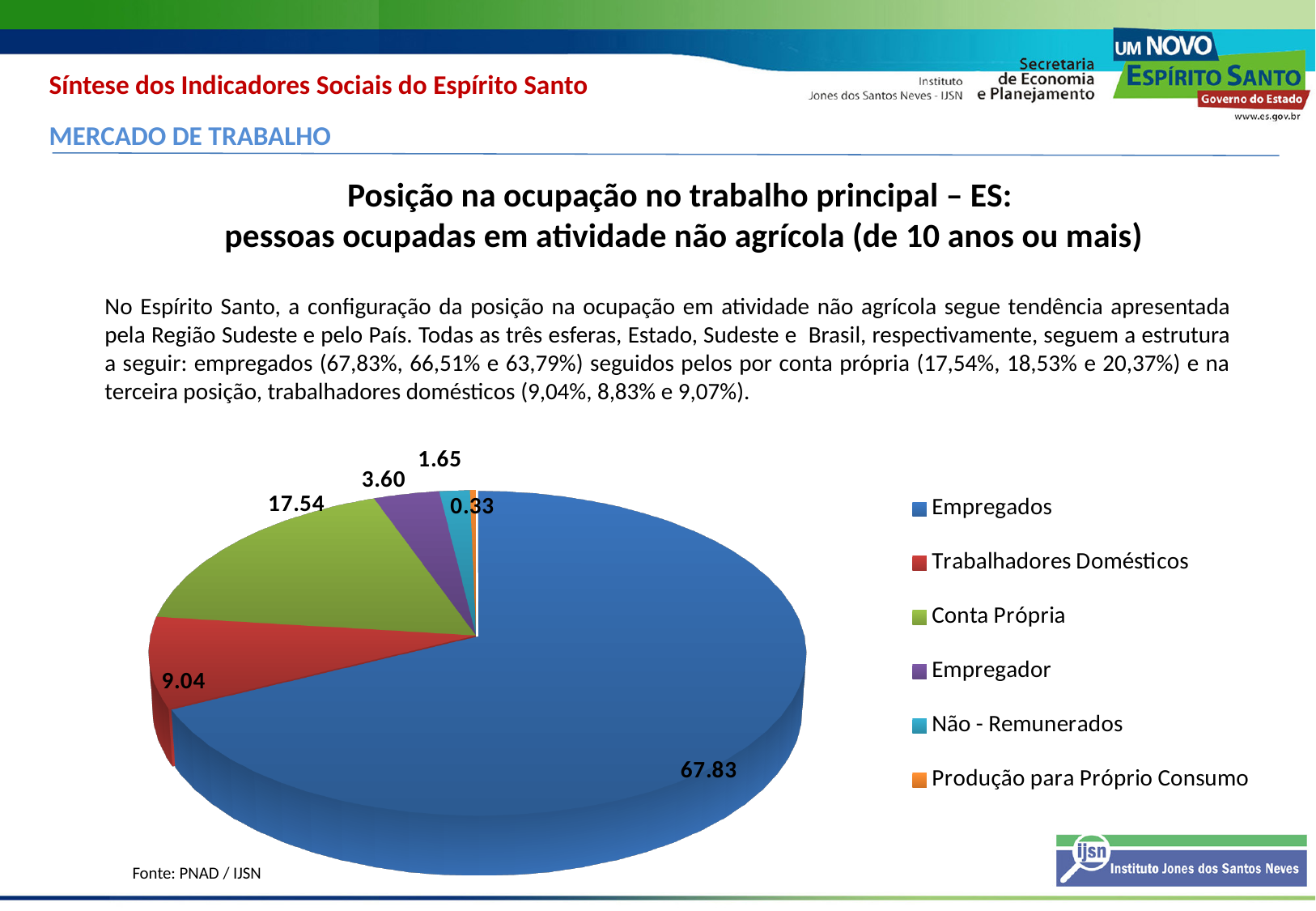

Síntese dos Indicadores Sociais do Espírito Santo

MERCADO DE TRABALHO

Posição na ocupação no trabalho principal – ES:
pessoas ocupadas em atividade não agrícola (de 10 anos ou mais)

[unsupported chart]

No Espírito Santo, a configuração da posição na ocupação em atividade não agrícola segue tendência apresentada pela Região Sudeste e pelo País. Todas as três esferas, Estado, Sudeste e  Brasil, respectivamente, seguem a estrutura a seguir: empregados (67,83%, 66,51% e 63,79%) seguidos pelos por conta própria (17,54%, 18,53% e 20,37%) e na terceira posição, trabalhadores domésticos (9,04%, 8,83% e 9,07%).
Fonte: PNAD / IJSN